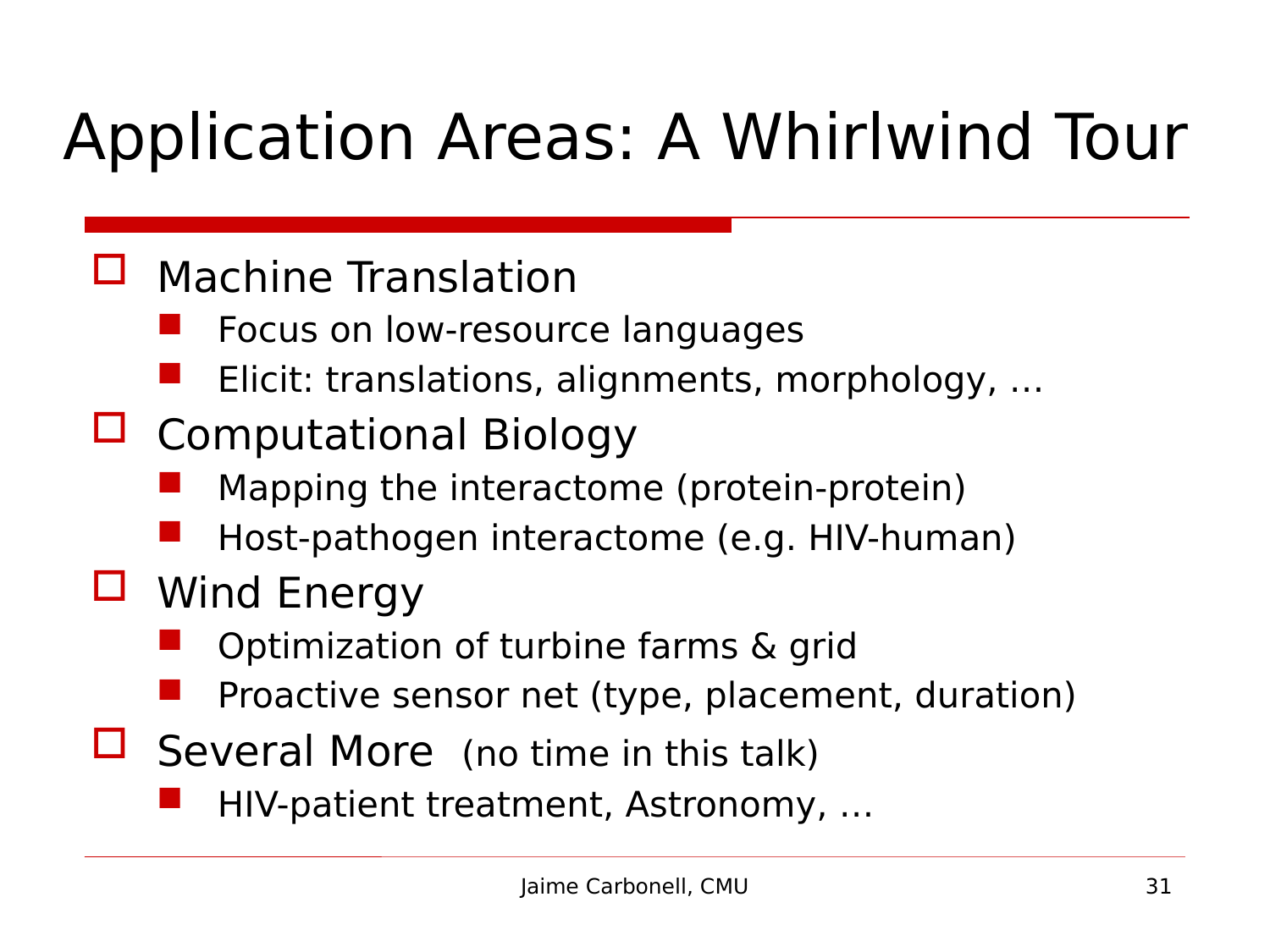

# Application Areas: A Whirlwind Tour
Machine Translation
Focus on low-resource languages
Elicit: translations, alignments, morphology, …
Computational Biology
Mapping the interactome (protein-protein)
Host-pathogen interactome (e.g. HIV-human)
Wind Energy
Optimization of turbine farms & grid
Proactive sensor net (type, placement, duration)
Several More  (no time in this talk)
HIV-patient treatment, Astronomy, …

Jaime Carbonell, CMU
31